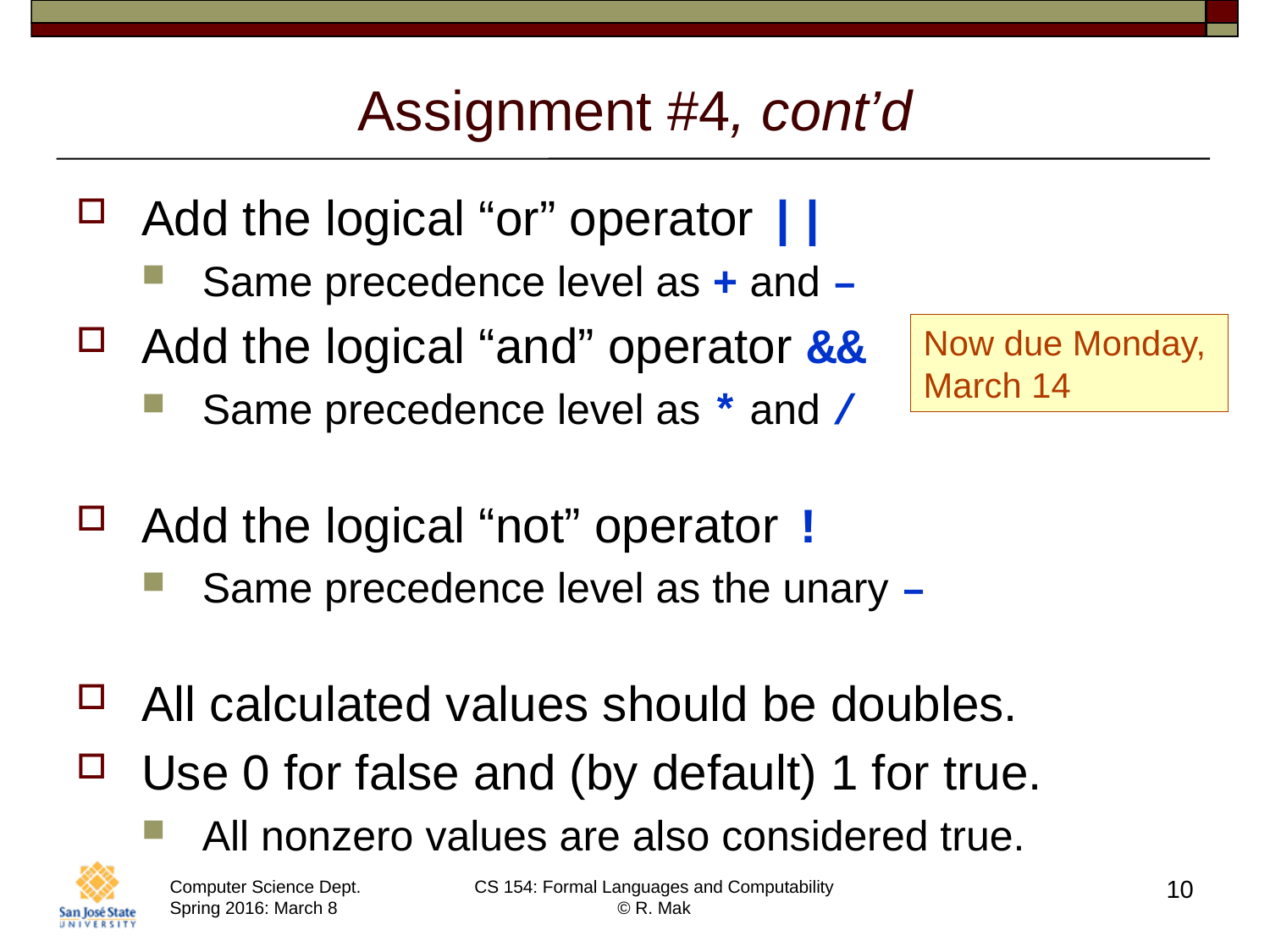

# Assignment #4, cont’d
Add the logical “or” operator ||
Same precedence level as + and –
Add the logical “and” operator &&
Same precedence level as * and /

Add the logical “not” operator !
Same precedence level as the unary –

All calculated values should be doubles.
Use 0 for false and (by default) 1 for true.
All nonzero values are also considered true.

Now due Monday,
March 14
10